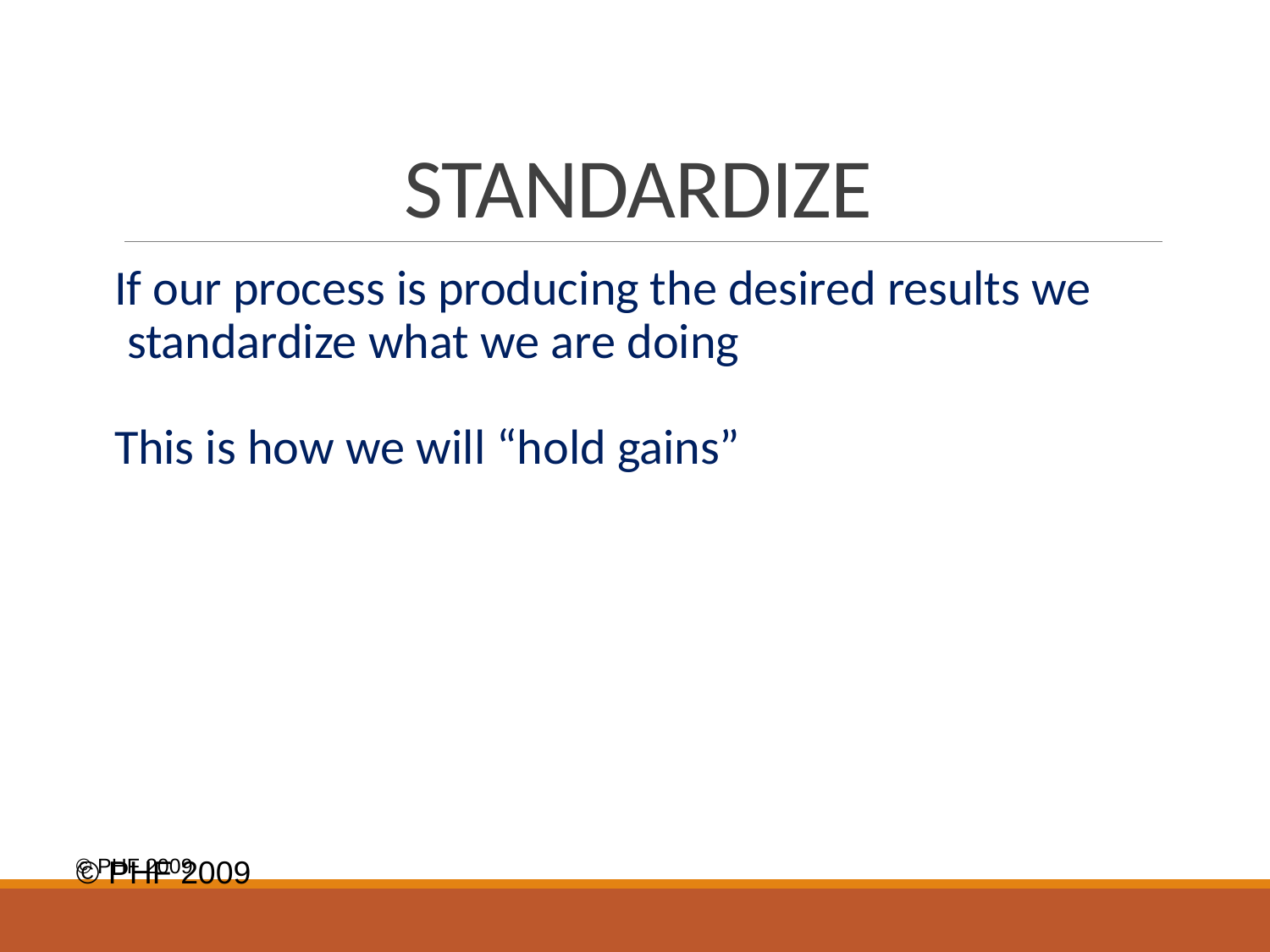

# STANDARDIZE
If our process is producing the desired results we standardize what we are doing

This is how we will “hold gains”